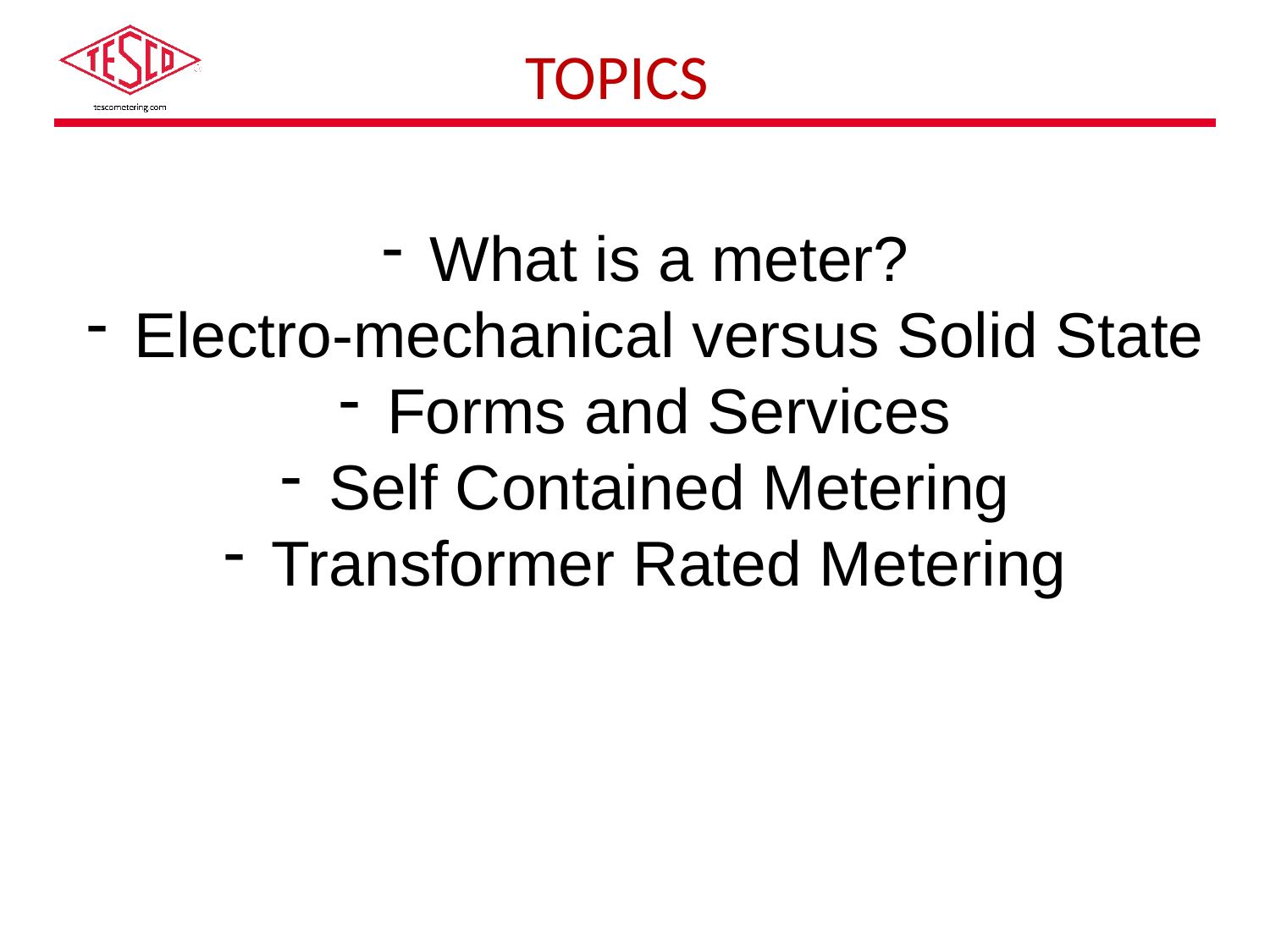

# Topics
What is a meter?
Electro-mechanical versus Solid State
Forms and Services
Self Contained Metering
Transformer Rated Metering